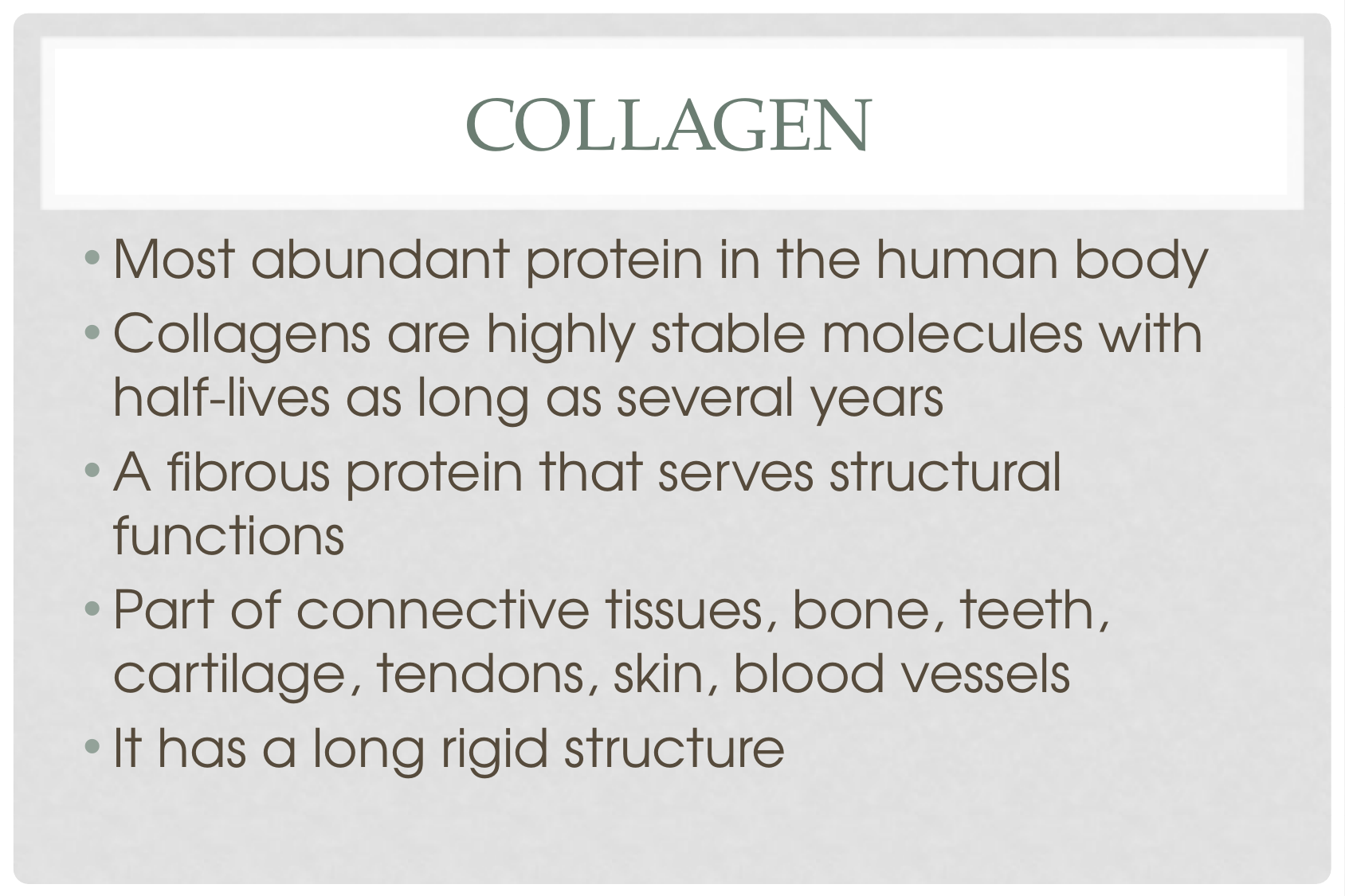

# collagen
Most abundant protein in the human body
Collagens are highly stable molecules with half-lives as long as several years
A fibrous protein that serves structural functions
Part of connective tissues, bone, teeth, cartilage, tendons, skin, blood vessels
It has a long rigid structure